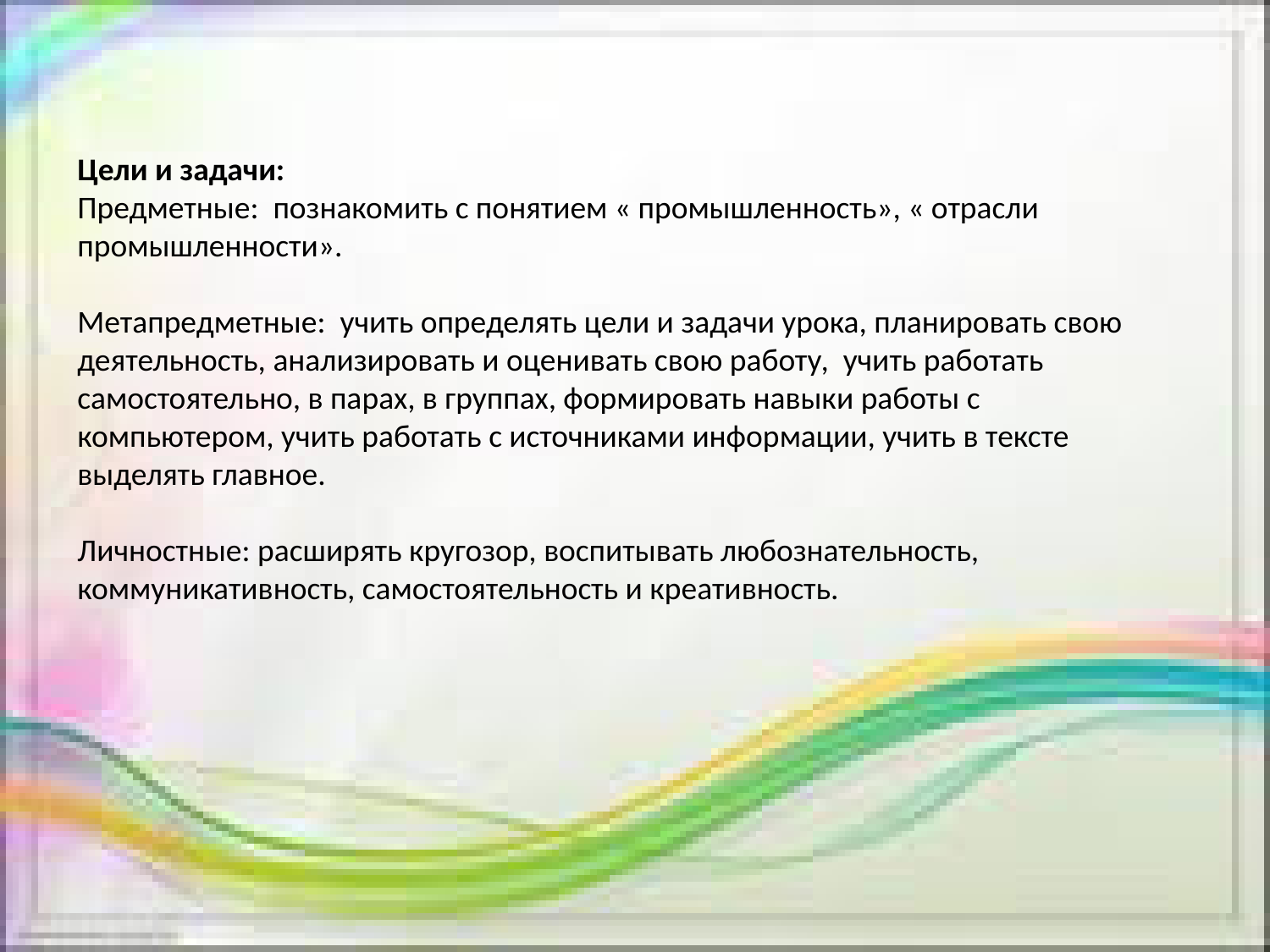

Цели и задачи:
Предметные:  познакомить с понятием « промышленность», « отрасли промышленности».

Метапредметные:  учить определять цели и задачи урока, планировать свою деятельность, анализировать и оценивать свою работу,  учить работать самостоятельно, в парах, в группах, формировать навыки работы с компьютером, учить работать с источниками информации, учить в тексте выделять главное.

Личностные: расширять кругозор, воспитывать любознательность, коммуникативность, самостоятельность и креативность.